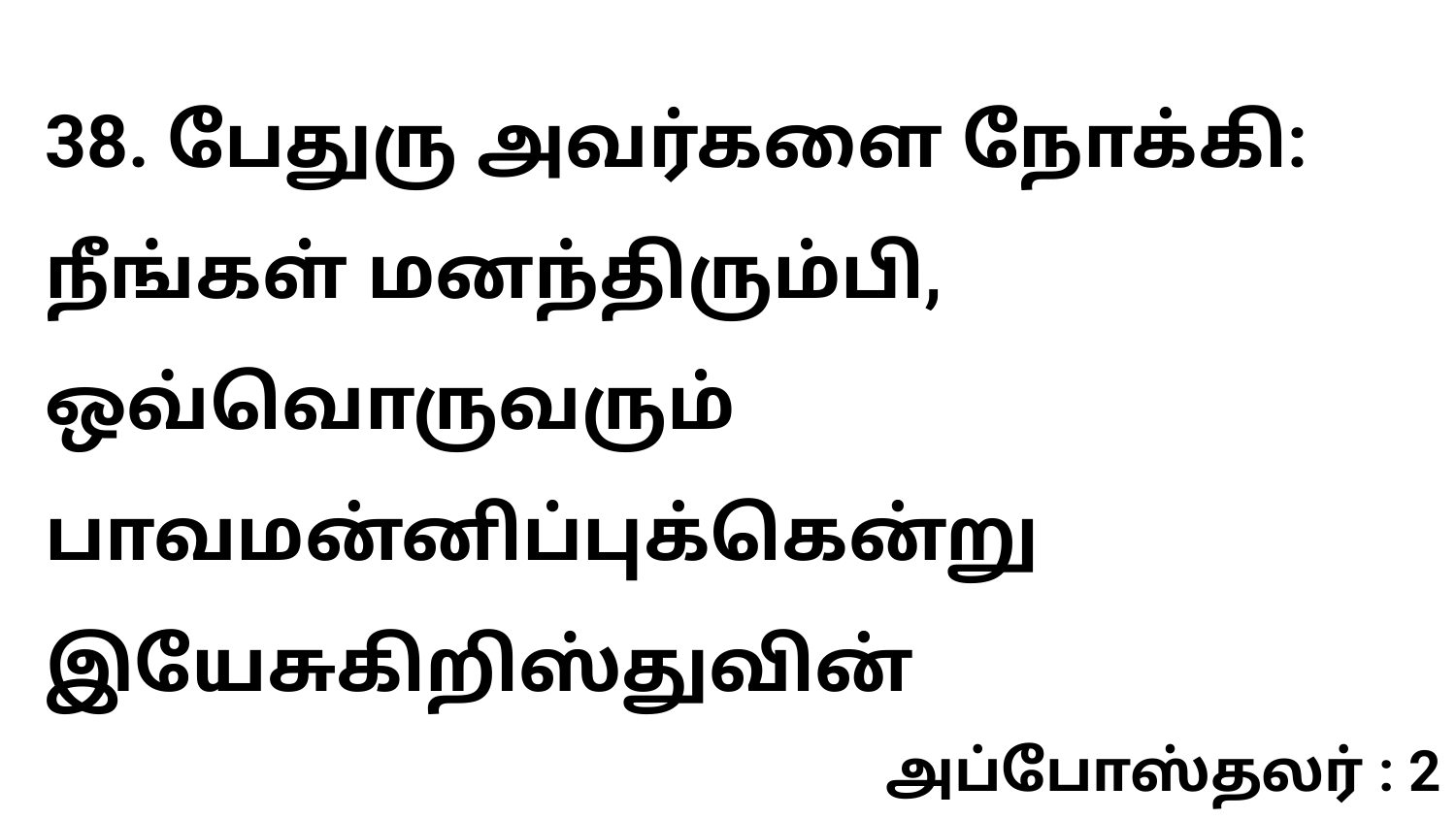

38. பேதுரு அவர்களை நோக்கி: நீங்கள் மனந்திரும்பி, ஒவ்வொருவரும் பாவமன்னிப்புக்கென்று இயேசுகிறிஸ்துவின்
அப்போஸ்தலர் : 2